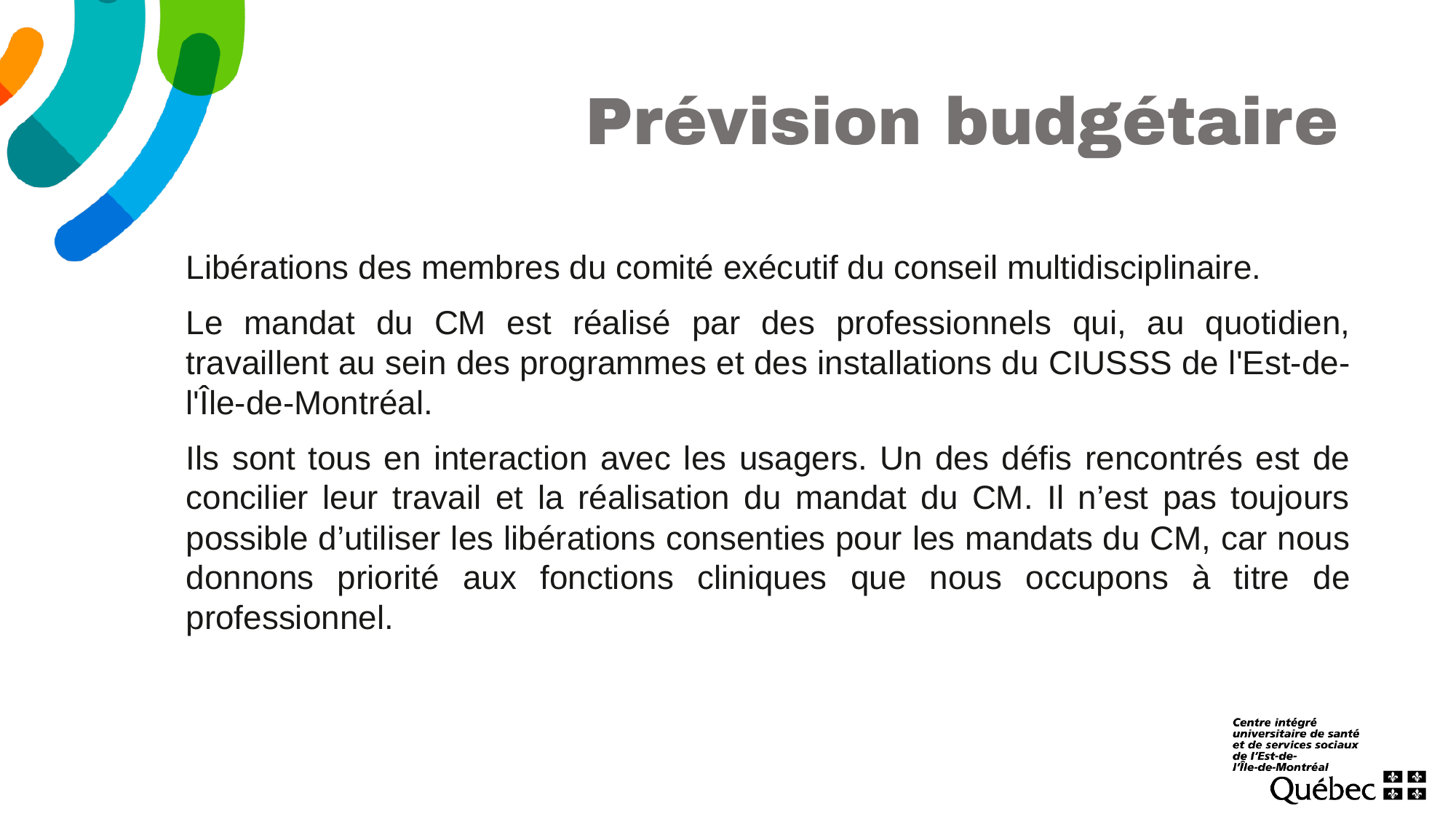

# Prévision budgétaire
Libérations des membres du comité exécutif du conseil multidisciplinaire.
Le mandat du CM est réalisé par des professionnels qui, au quotidien, travaillent au sein des programmes et des installations du CIUSSS de l'Est-de-l'Île-de-Montréal.
Ils sont tous en interaction avec les usagers. Un des défis rencontrés est de concilier leur travail et la réalisation du mandat du CM. Il n’est pas toujours possible d’utiliser les libérations consenties pour les mandats du CM, car nous donnons priorité aux fonctions cliniques que nous occupons à titre de professionnel.